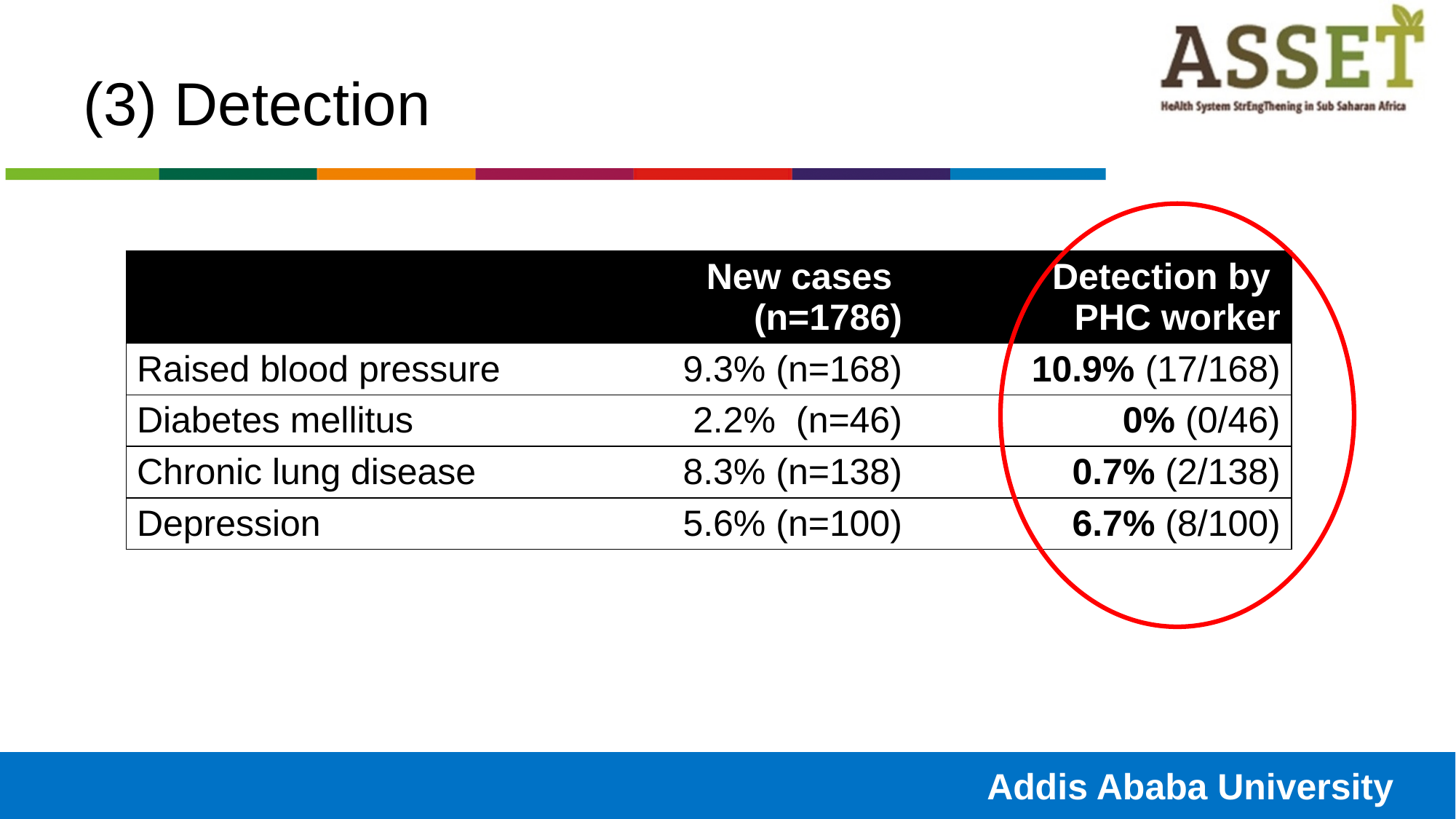

# (3) Detection

|  | New cases (n=1786) | Detection by PHC worker |
| --- | --- | --- |
| Raised blood pressure | 9.3% (n=168) | 10.9% (17/168) |
| Diabetes mellitus | 2.2% (n=46) | 0% (0/46) |
| Chronic lung disease | 8.3% (n=138) | 0.7% (2/138) |
| Depression | 5.6% (n=100) | 6.7% (8/100) |